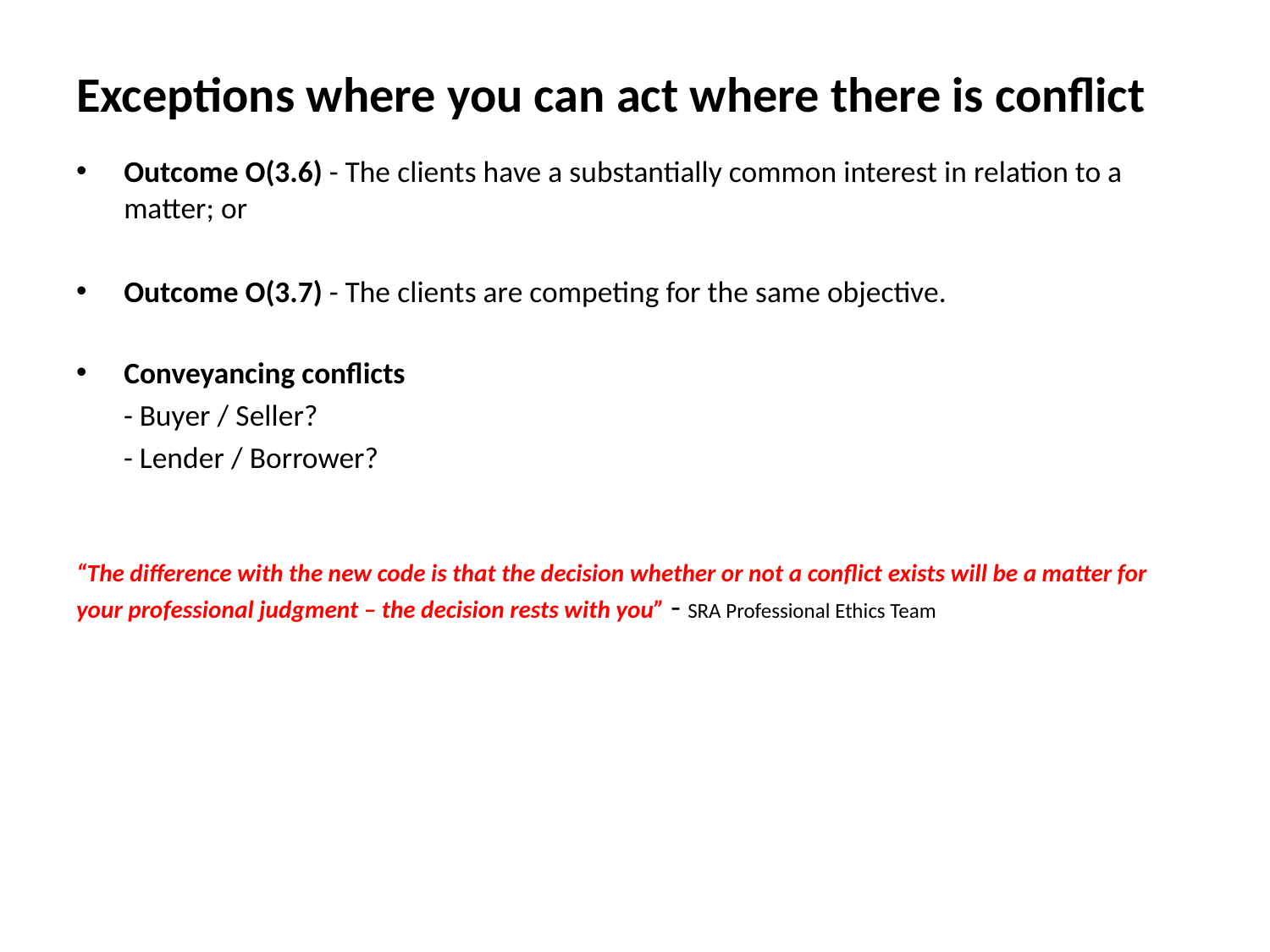

# Exceptions where you can act where there is conflict
Outcome O(3.6) - The clients have a substantially common interest in relation to a matter; or

Outcome O(3.7) - The clients are competing for the same objective.

Conveyancing conflicts
       - Buyer / Seller?
       - Lender / Borrower?

“The difference with the new code is that the decision whether or not a conflict exists will be a matter for your professional judgment – the decision rests with you” - SRA Professional Ethics Team